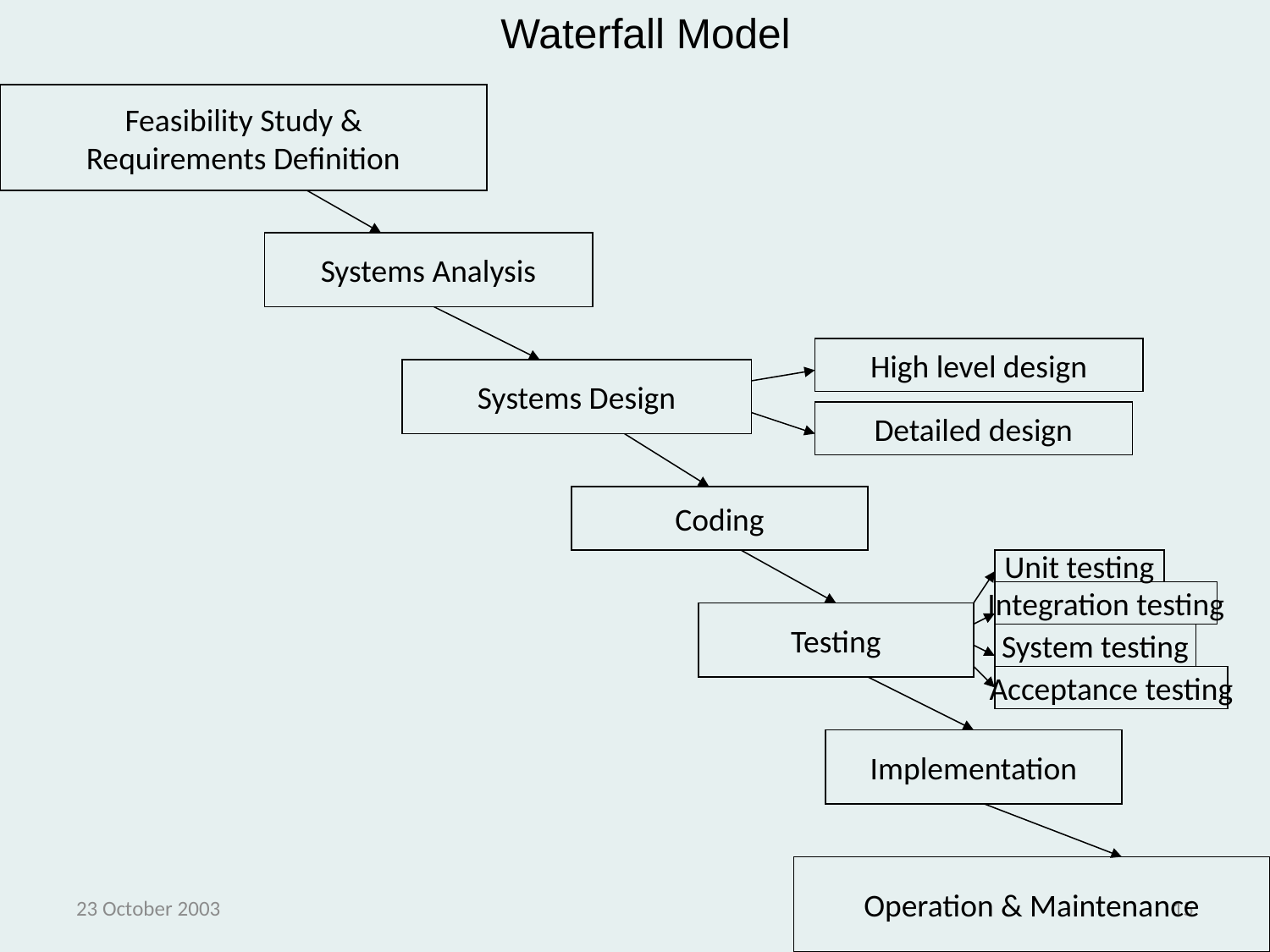

# Waterfall Model
Feasibility Study &
Requirements Definition

Systems Analysis

High level design
Systems Design

Detailed design

Coding

Unit testing

Integration testing
Testing

System testing

Acceptance testing

Implementation

Operation & Maintenance
23 October 2003
15